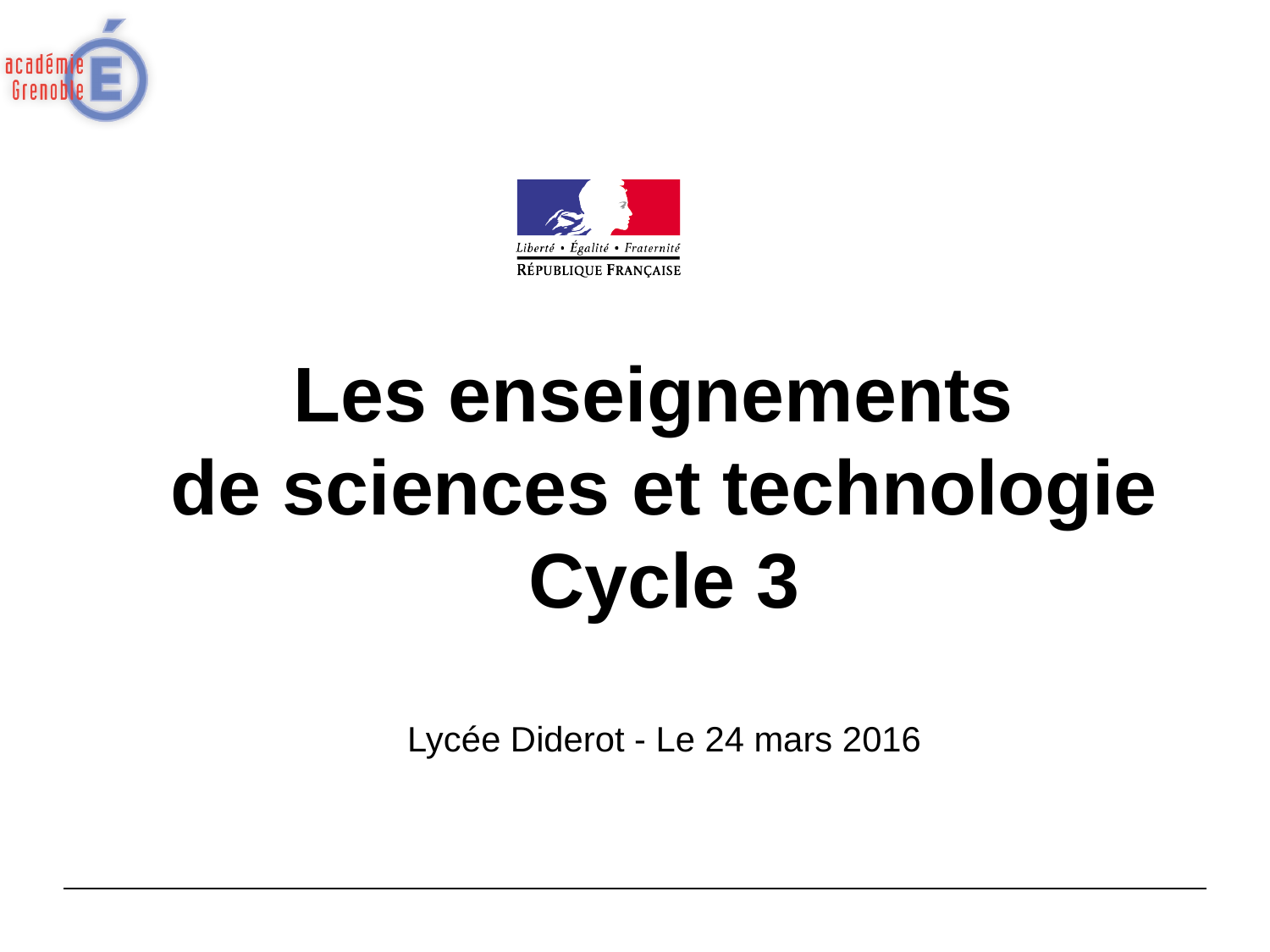

Les enseignements
de sciences et technologie
Cycle 3

Lycée Diderot - Le 24 mars 2016